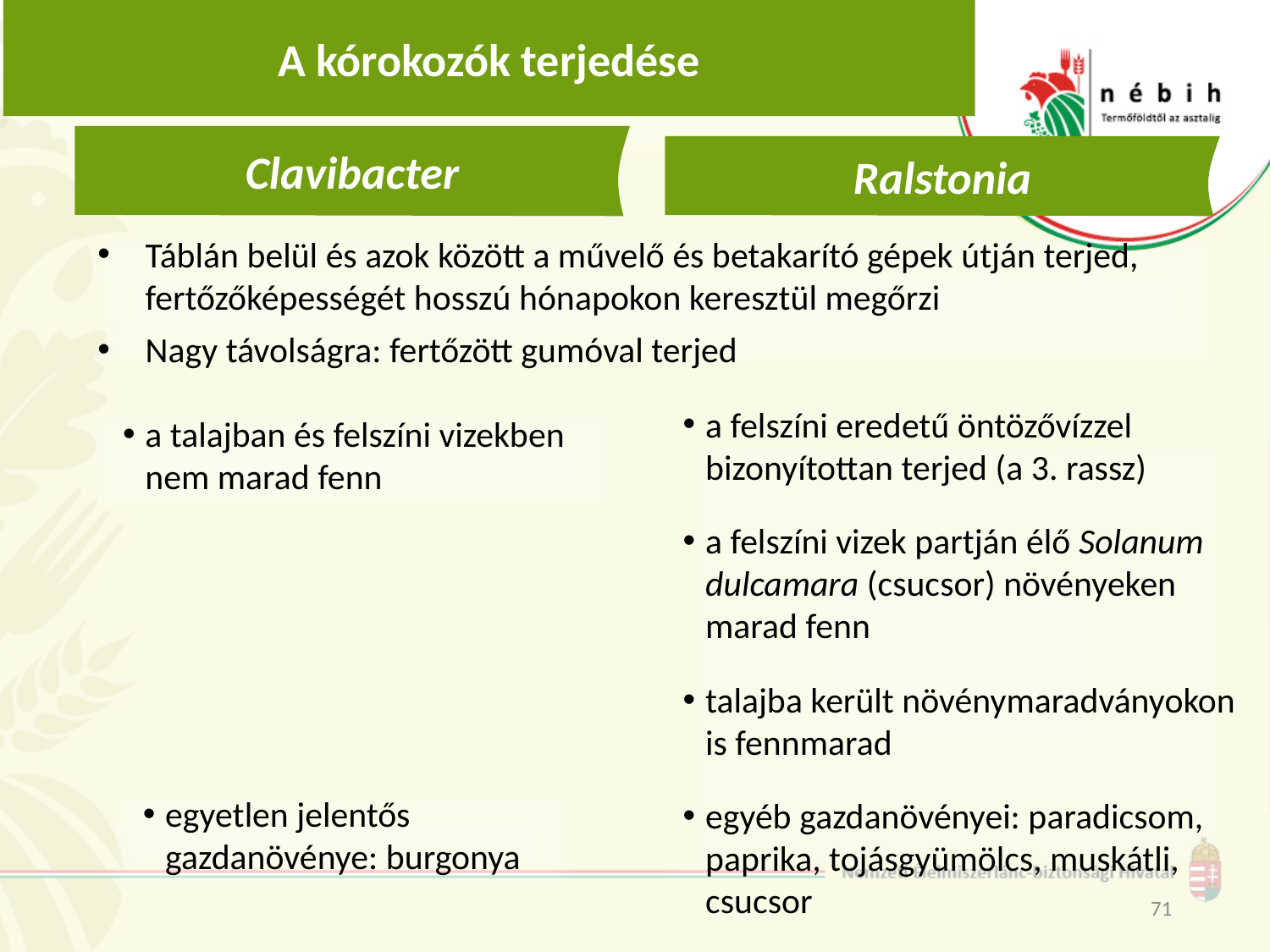

# A kórokozók terjedése
Clavibacter
Ralstonia
Táblán belül és azok között a művelő és betakarító gépek útján terjed, fertőzőképességét hosszú hónapokon keresztül megőrzi
Nagy távolságra: fertőzött gumóval terjed

a felszíni eredetű öntözővízzel bizonyítottan terjed (a 3. rassz)
a felszíni vizek partján élő Solanum dulcamara (csucsor) növényeken marad fenn
talajba került növénymaradványokon is fennmarad
egyéb gazdanövényei: paradicsom, paprika, tojásgyümölcs, muskátli, csucsor

a talajban és felszíni vizekben nem marad fenn

egyetlen jelentős gazdanövénye: burgonya

71